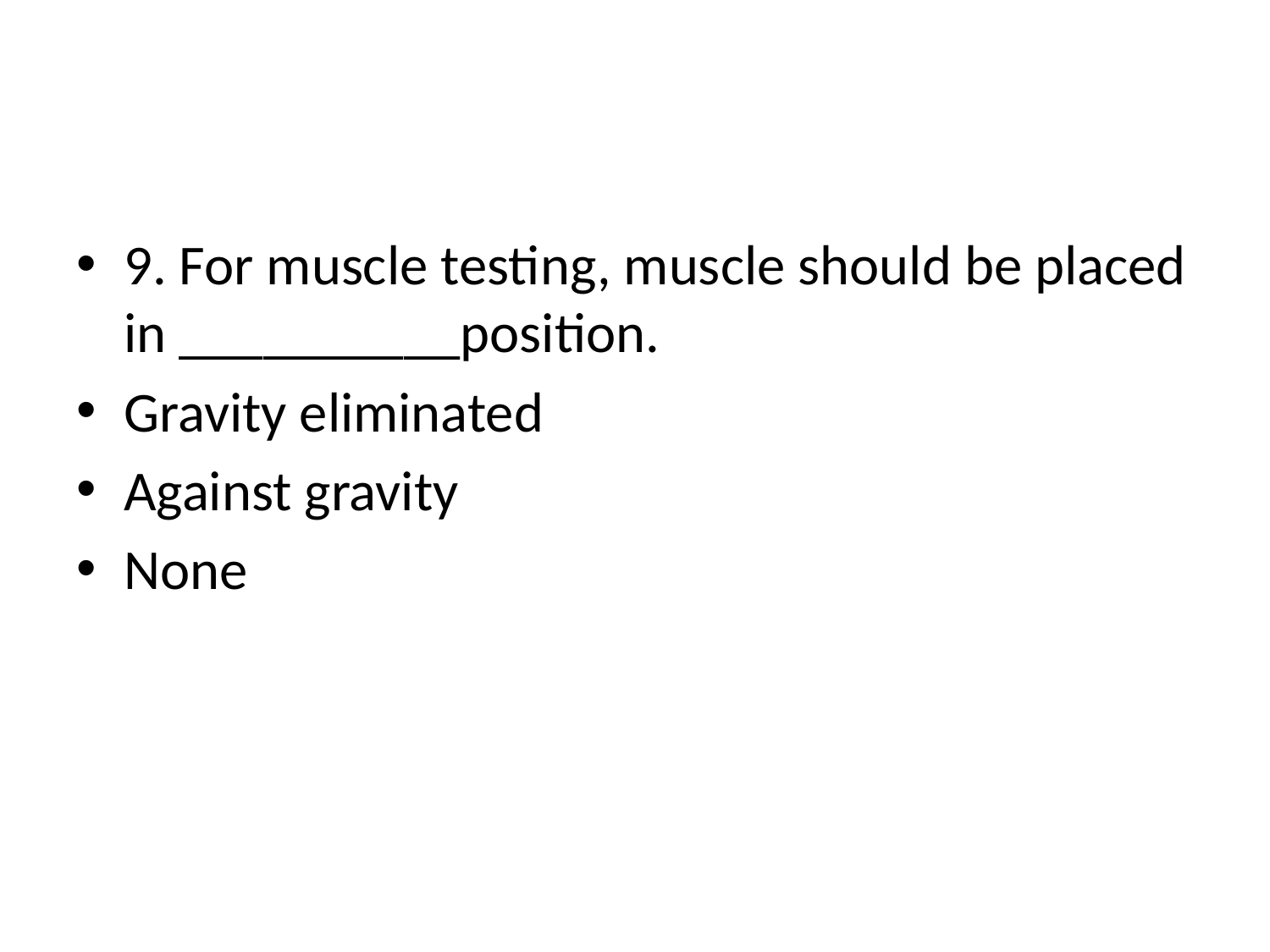

#
9. For muscle testing, muscle should be placed in __________position.
Gravity eliminated
Against gravity
None